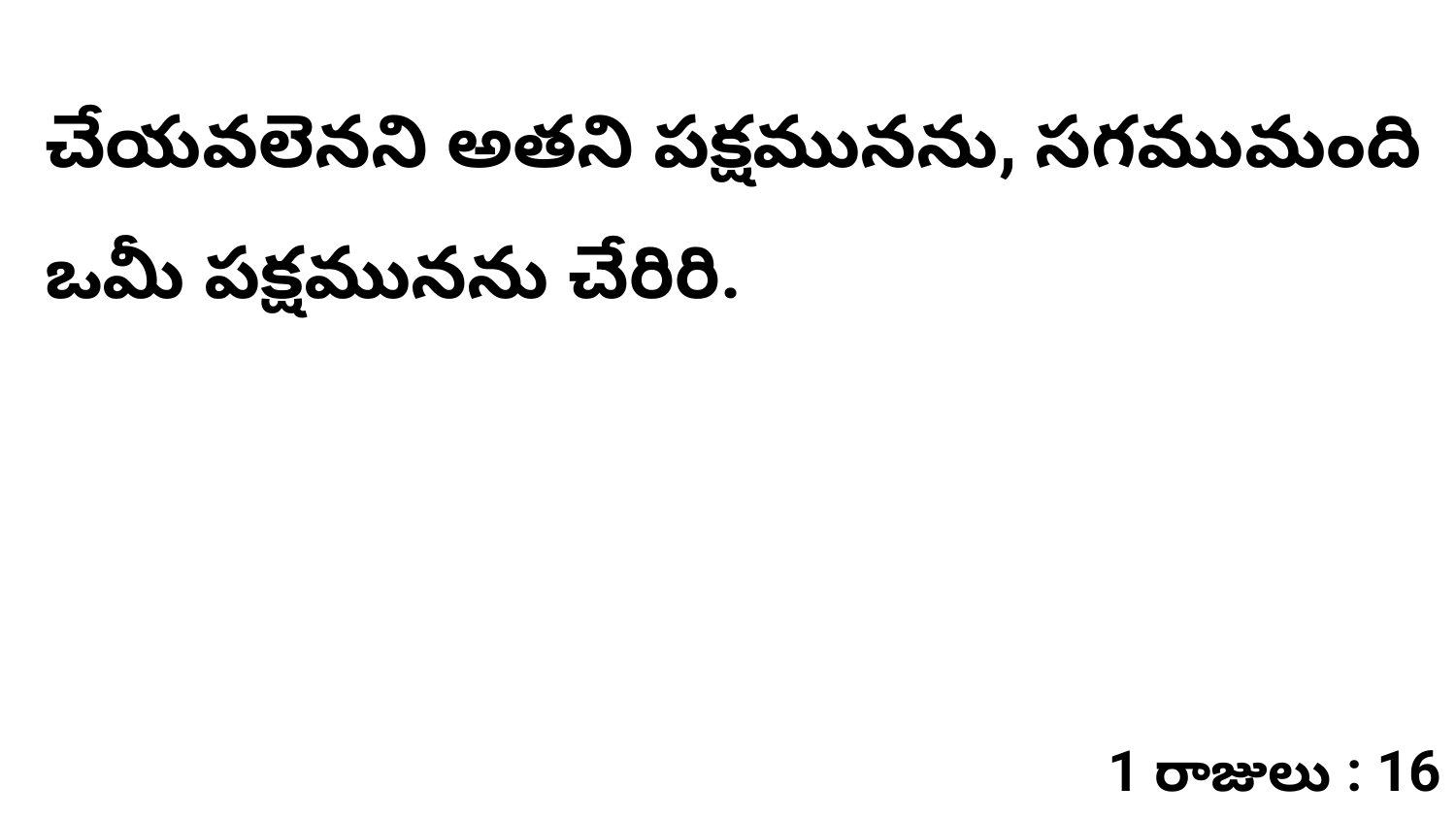

చేయవలెనని అతని పక్షమునను, సగముమంది ఒమీ పక్షమునను చేరిరి.
1 రాజులు : 16